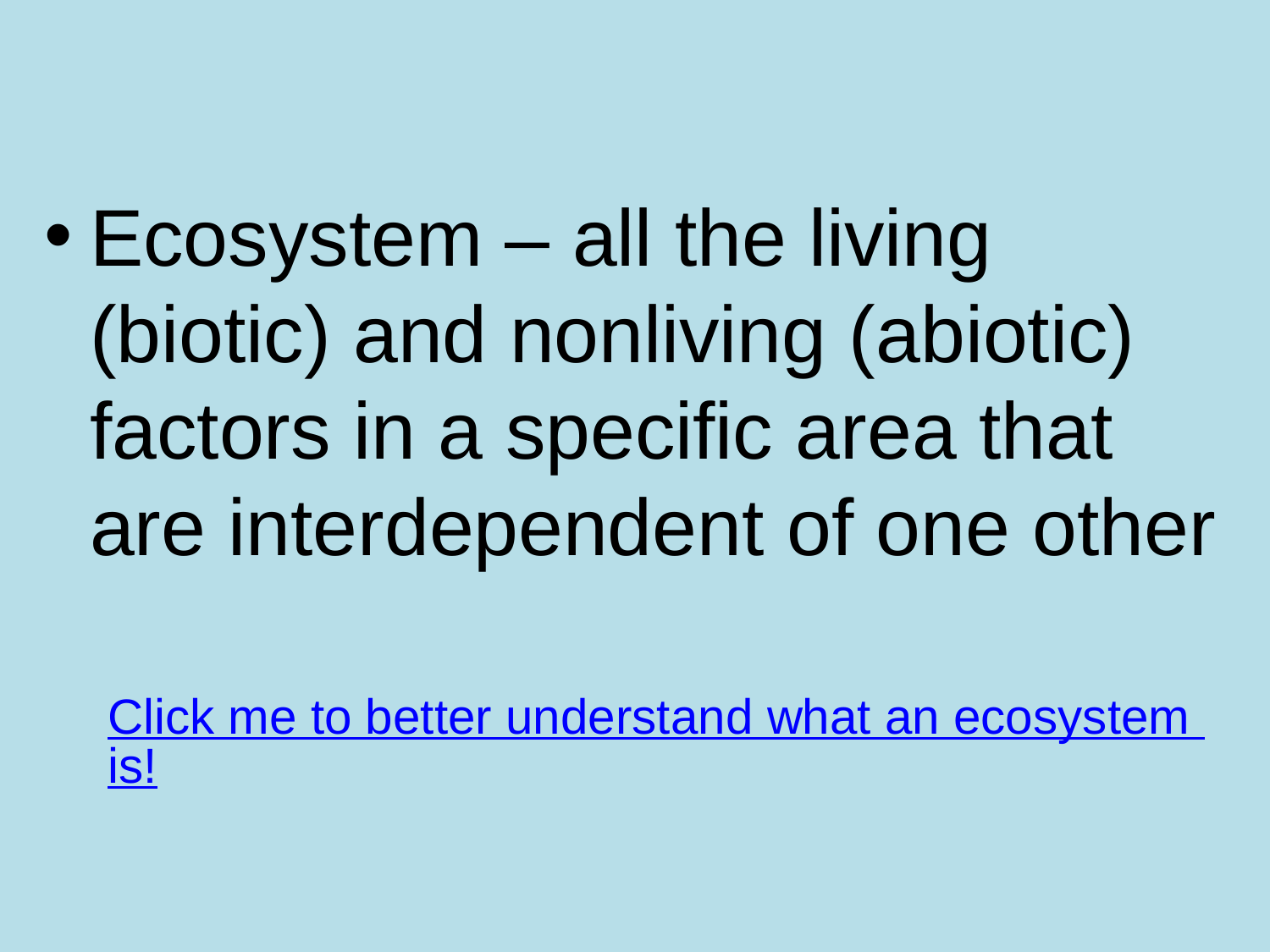

Ecosystem – all the living (biotic) and nonliving (abiotic) factors in a specific area that are interdependent of one other
Click me to better understand what an ecosystem is!